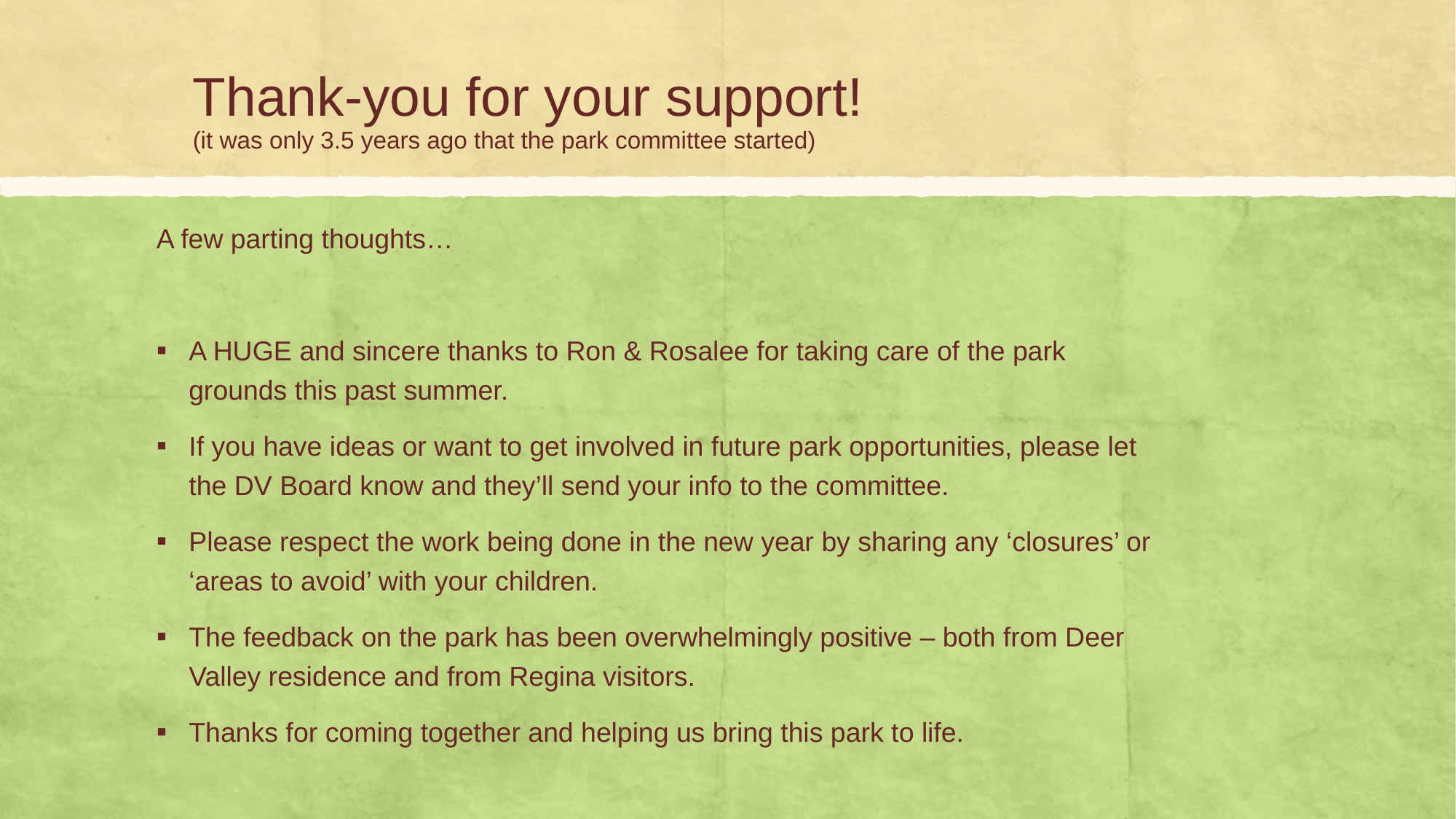

# Thank-you for your support! (it was only 3.5 years ago that the park committee started)
A few parting thoughts…

A HUGE and sincere thanks to Ron & Rosalee for taking care of the park grounds this past summer.
If you have ideas or want to get involved in future park opportunities, please let the DV Board know and they’ll send your info to the committee.
Please respect the work being done in the new year by sharing any ‘closures’ or ‘areas to avoid’ with your children.
The feedback on the park has been overwhelmingly positive – both from Deer Valley residence and from Regina visitors.
Thanks for coming together and helping us bring this park to life.